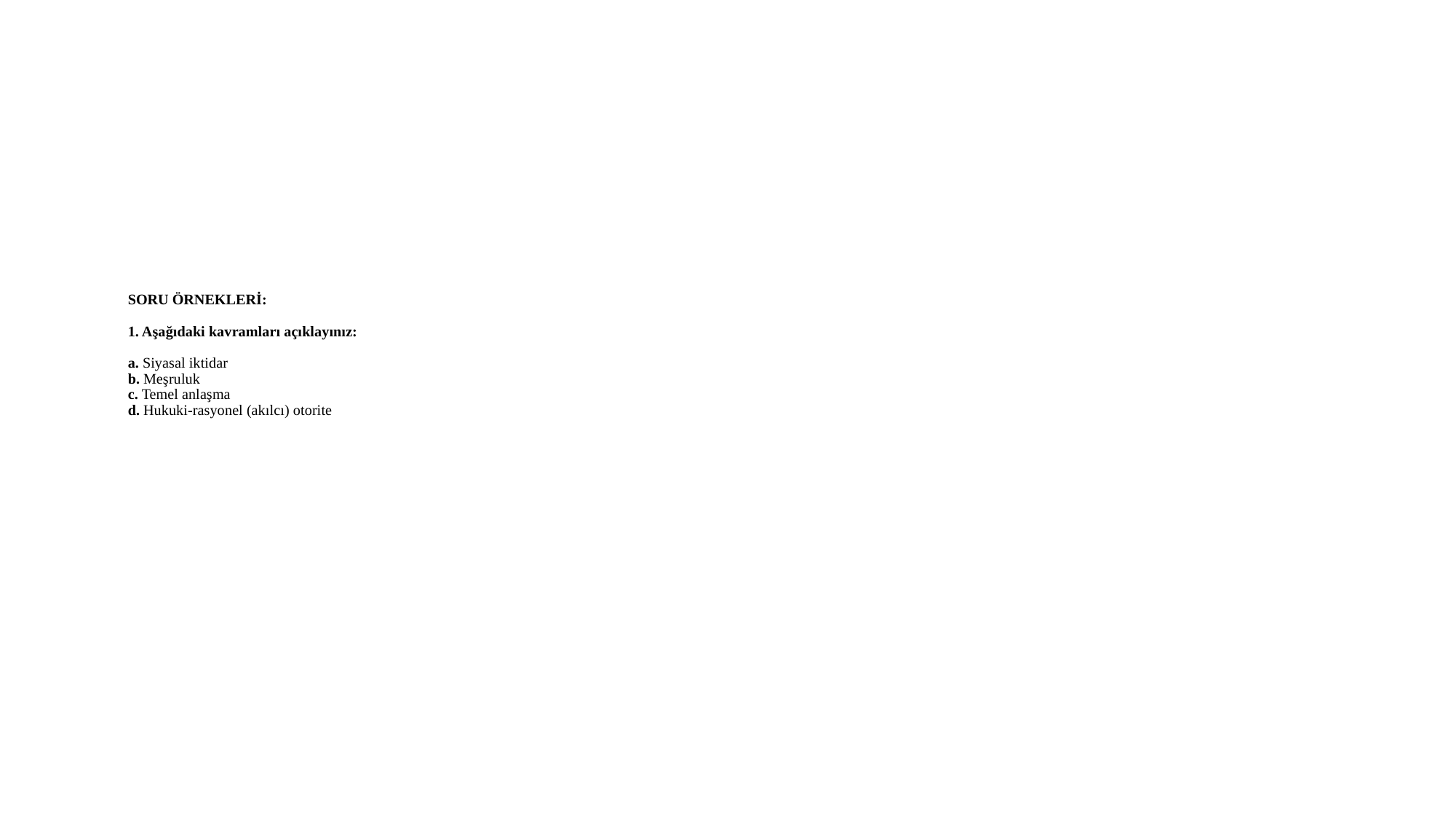

# SORU ÖRNEKLERİ: 1. Aşağıdaki kavramları açıklayınız:   a. Siyasal iktidar b. Meşruluk c. Temel anlaşma d. Hukuki-rasyonel (akılcı) otorite